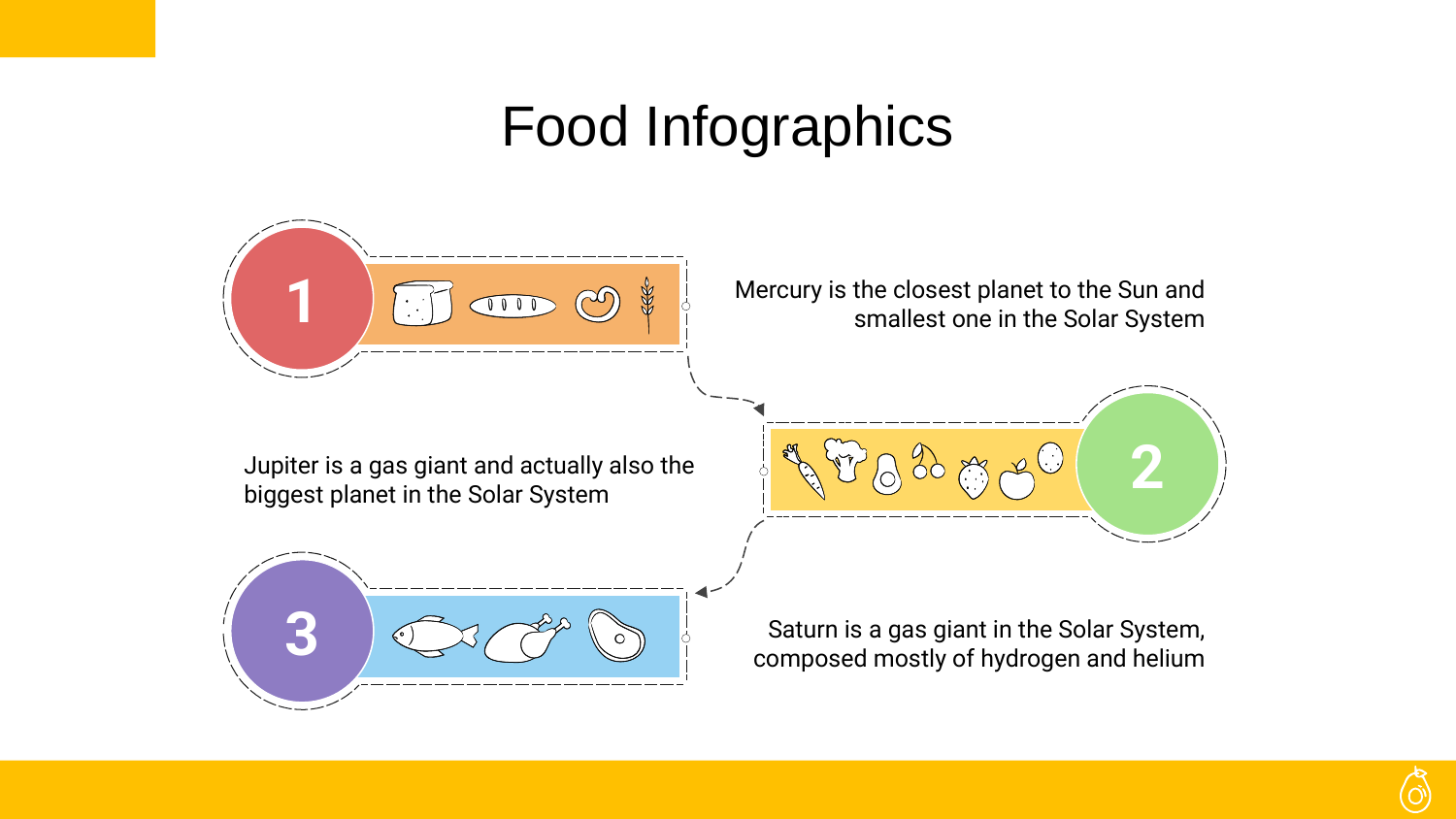

# Food Infographics

1

Mercury is the closest planet to the Sun and smallest one in the Solar System

2

Jupiter is a gas giant and actually also the biggest planet in the Solar System

3

Saturn is a gas giant in the Solar System, composed mostly of hydrogen and helium